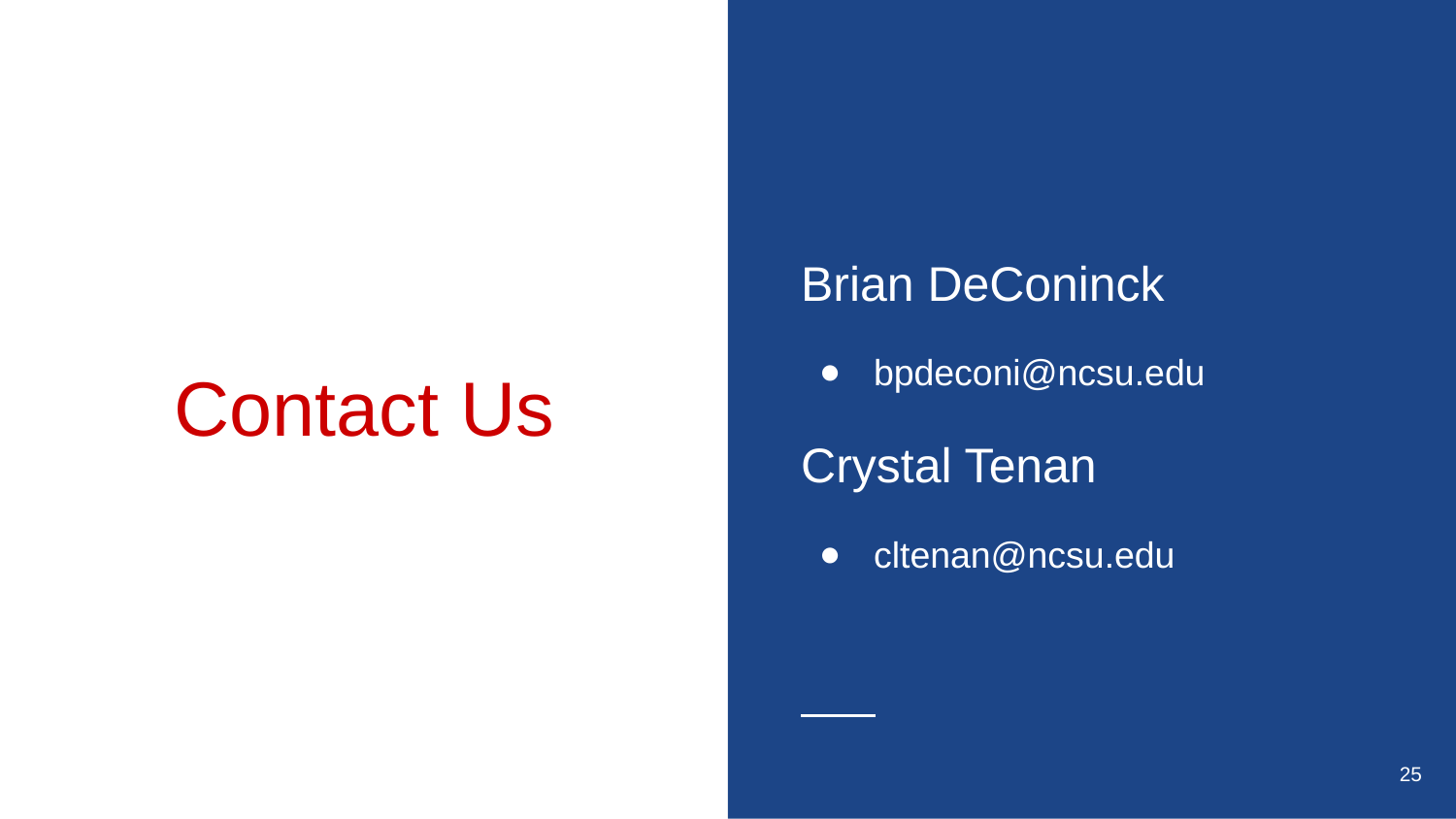

Brian DeConinck
bpdeconi@ncsu.edu
Crystal Tenan
cltenan@ncsu.edu
# Contact Us
25